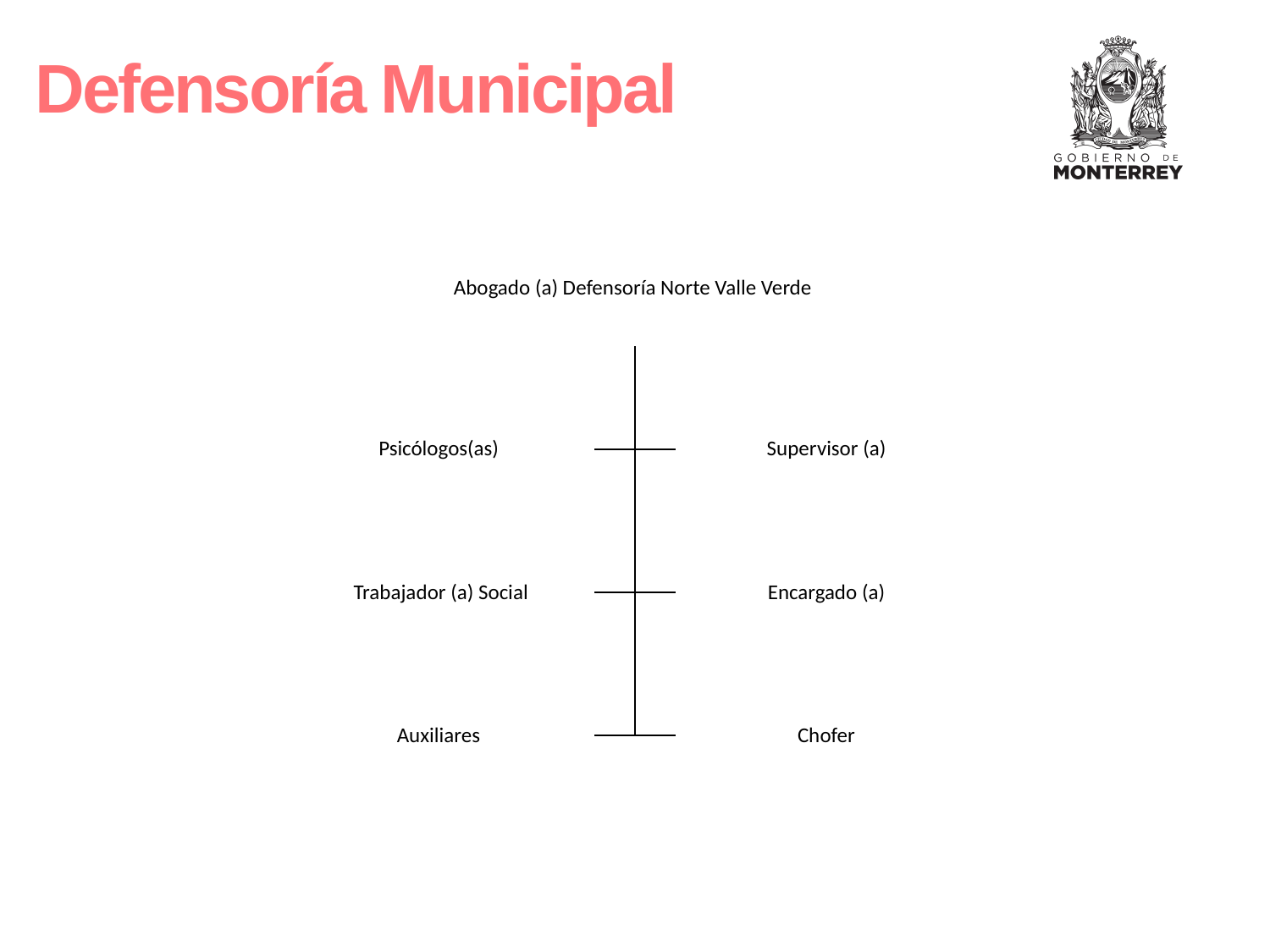

Defensoría Municipal
Abogado (a) Defensoría Norte Valle Verde
Psicólogos(as)
Supervisor (a)
Trabajador (a) Social
Encargado (a)
Auxiliares
Chofer